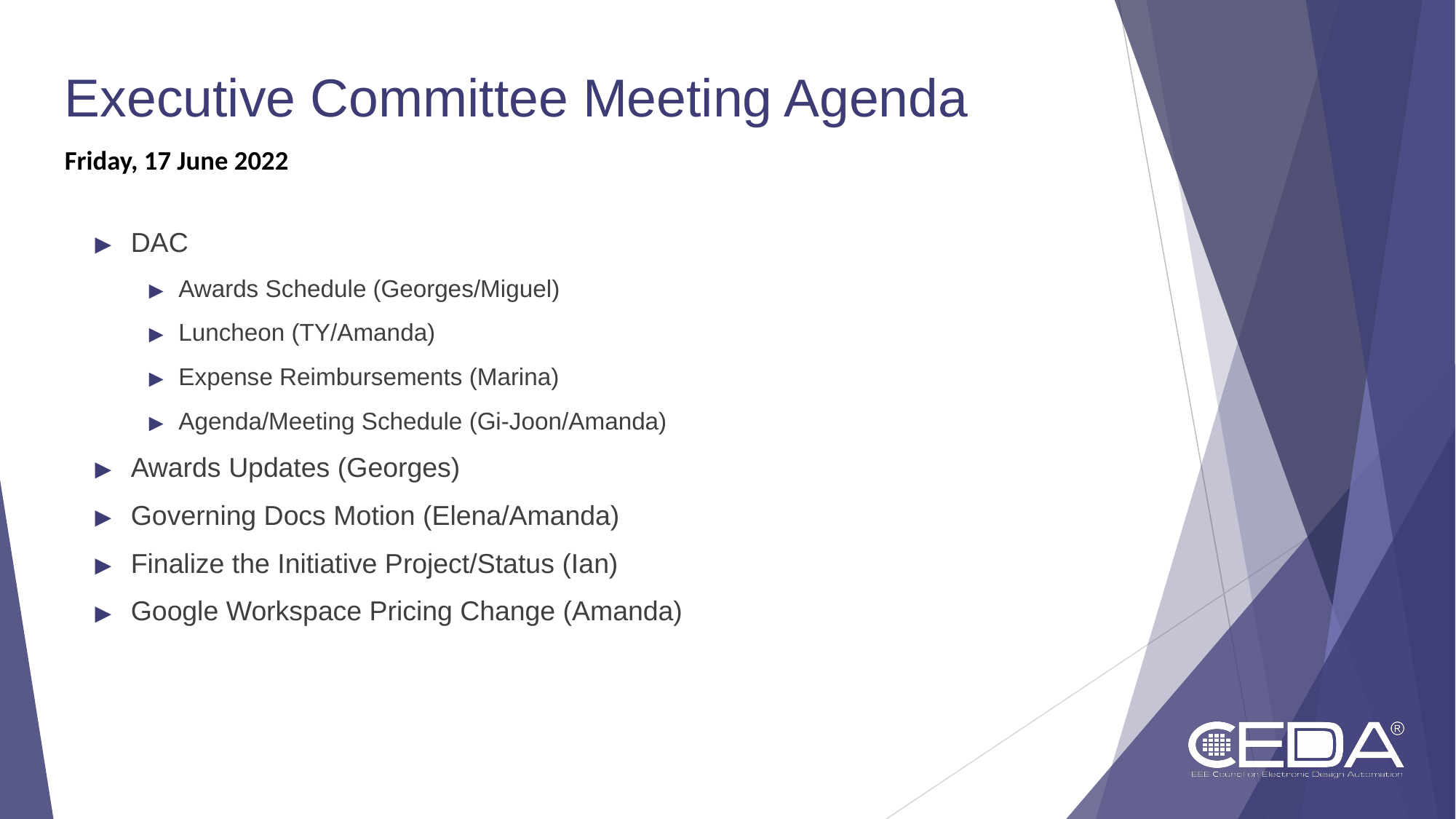

# Executive Committee Meeting Agenda Friday, 17 June 2022
DAC
Awards Schedule (Georges/Miguel)
Luncheon (TY/Amanda)
Expense Reimbursements (Marina)
Agenda/Meeting Schedule (Gi-Joon/Amanda)
Awards Updates (Georges)
Governing Docs Motion (Elena/Amanda)
Finalize the Initiative Project/Status (Ian)
Google Workspace Pricing Change (Amanda)